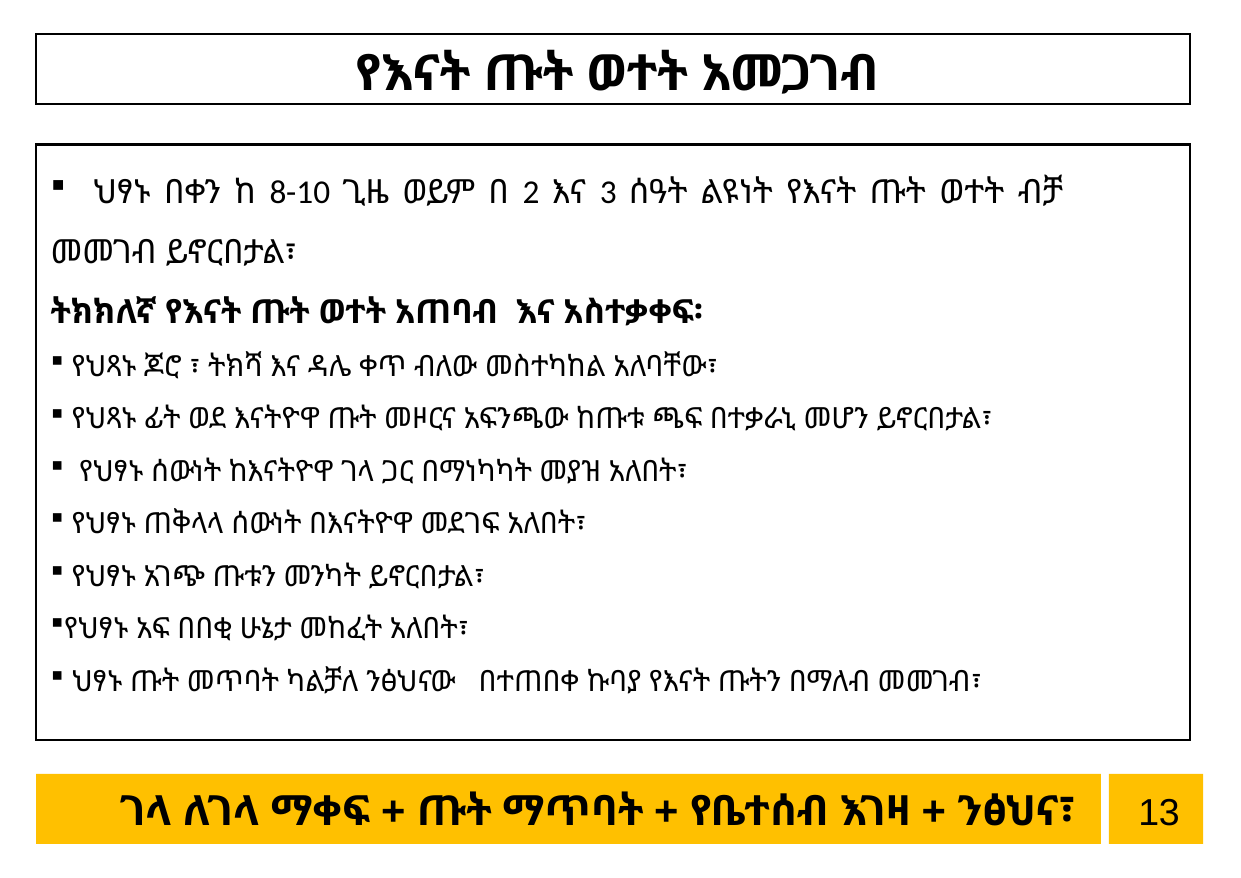

የእናት ጡት ወተት አመጋገብ
7
  ህፃኑ በቀን ከ 8-10 ጊዜ ወይም በ 2 እና 3 ሰዓት ልዩነት የእናት ጡት ወተት ብቻ  መመገብ ይኖርበታል፣
ትክክለኛ የእናት ጡት ወተት አጠባብ  እና አስተቃቀፍ፡
 የህጻኑ ጆሮ ፣ ትክሻ እና ዳሌ ቀጥ ብለው መስተካከል አለባቸው፣
 የህጻኑ ፊት ወደ እናትዮዋ ጡት መዞርና አፍንጫው ከጡቱ ጫፍ በተቃራኒ መሆን ይኖርበታል፣
  የህፃኑ ሰውነት ከእናትዮዋ ገላ ጋር በማነካካት መያዝ አለበት፣
 የህፃኑ ጠቅላላ ሰውነት በእናትዮዋ መደገፍ አለበት፣
 የህፃኑ አገጭ ጡቱን መንካት ይኖርበታል፣
የህፃኑ አፍ በበቂ ሁኔታ መከፈት አለበት፣
 ህፃኑ ጡት መጥባት ካልቻለ ንፅህናው   በተጠበቀ ኩባያ የእናት ጡትን በማለብ መመገብ፣

13